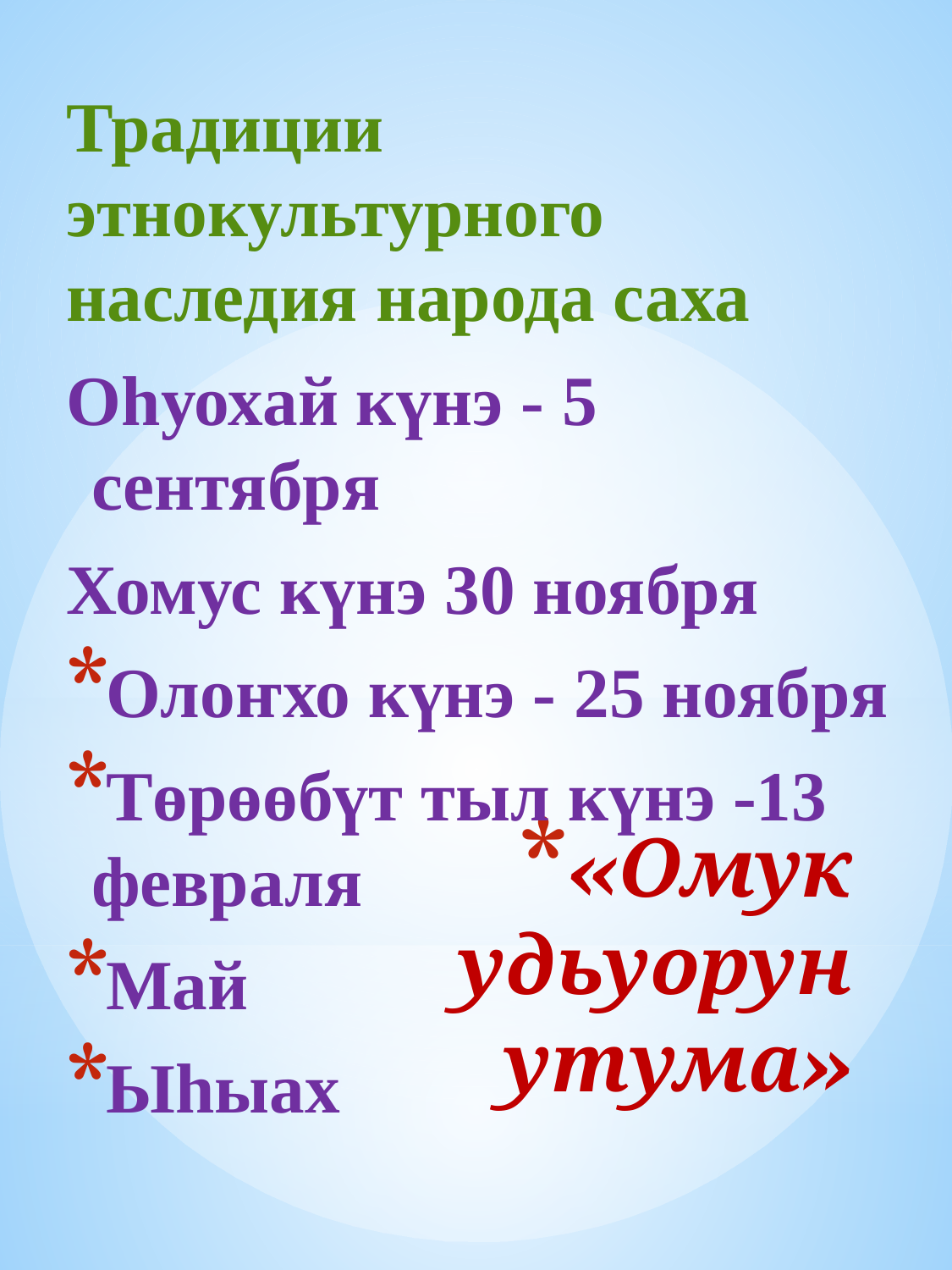

Традиции этнокультурного наследия народа саха
Оһуохай күнэ - 5 сентября
Хомус күнэ 30 ноября
Олоҥхо күнэ - 25 ноября
Төрөөбүт тыл күнэ -13 февраля
Май
Ыһыах
# «Омук удьуорун утума»